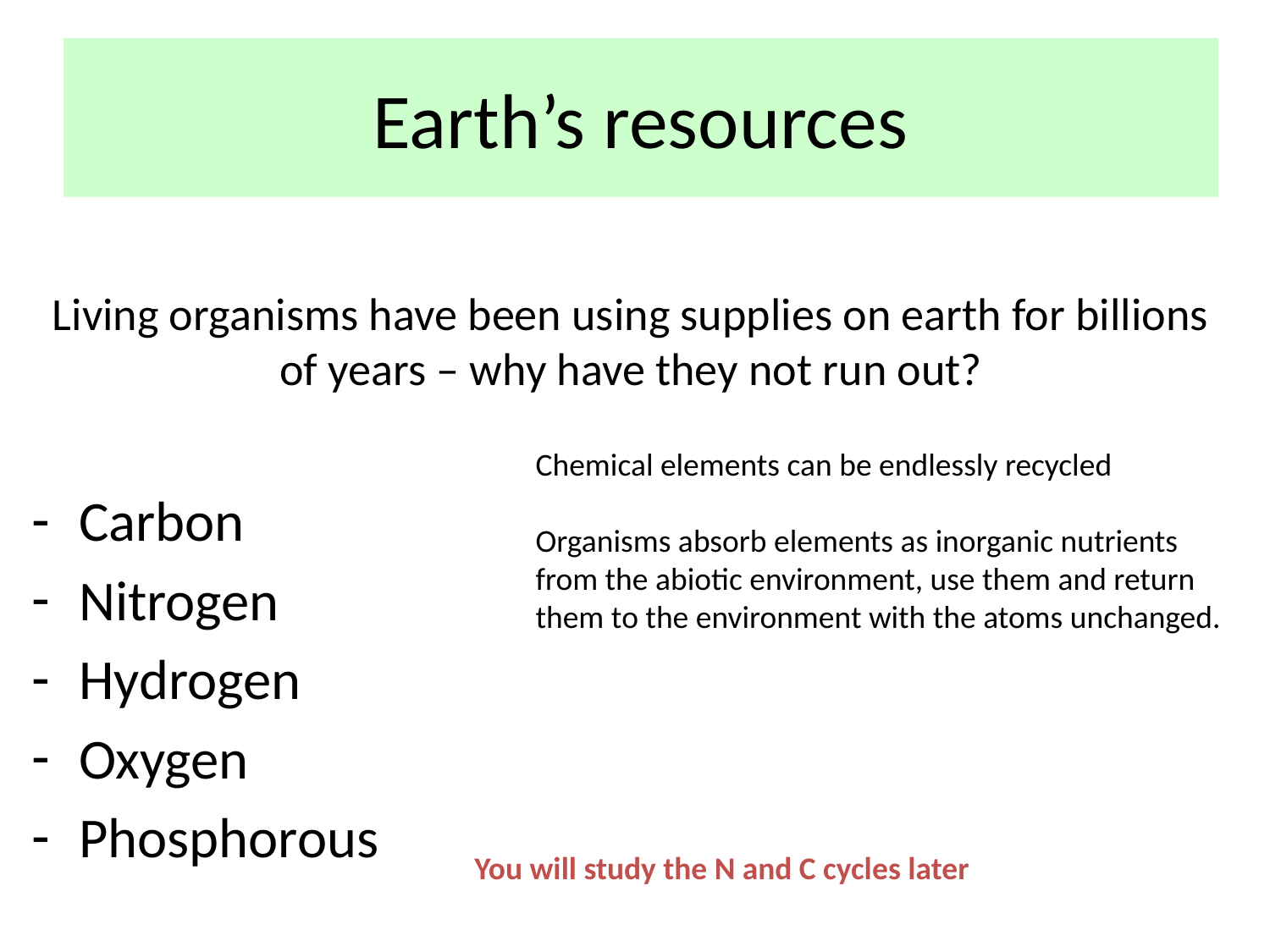

# Earth’s resources

Living organisms have been using supplies on earth for billions of years – why have they not run out?

Carbon
Nitrogen
Hydrogen
Oxygen
Phosphorous
Chemical elements can be endlessly recycled

Organisms absorb elements as inorganic nutrients from the abiotic environment, use them and return them to the environment with the atoms unchanged.
You will study the N and C cycles later